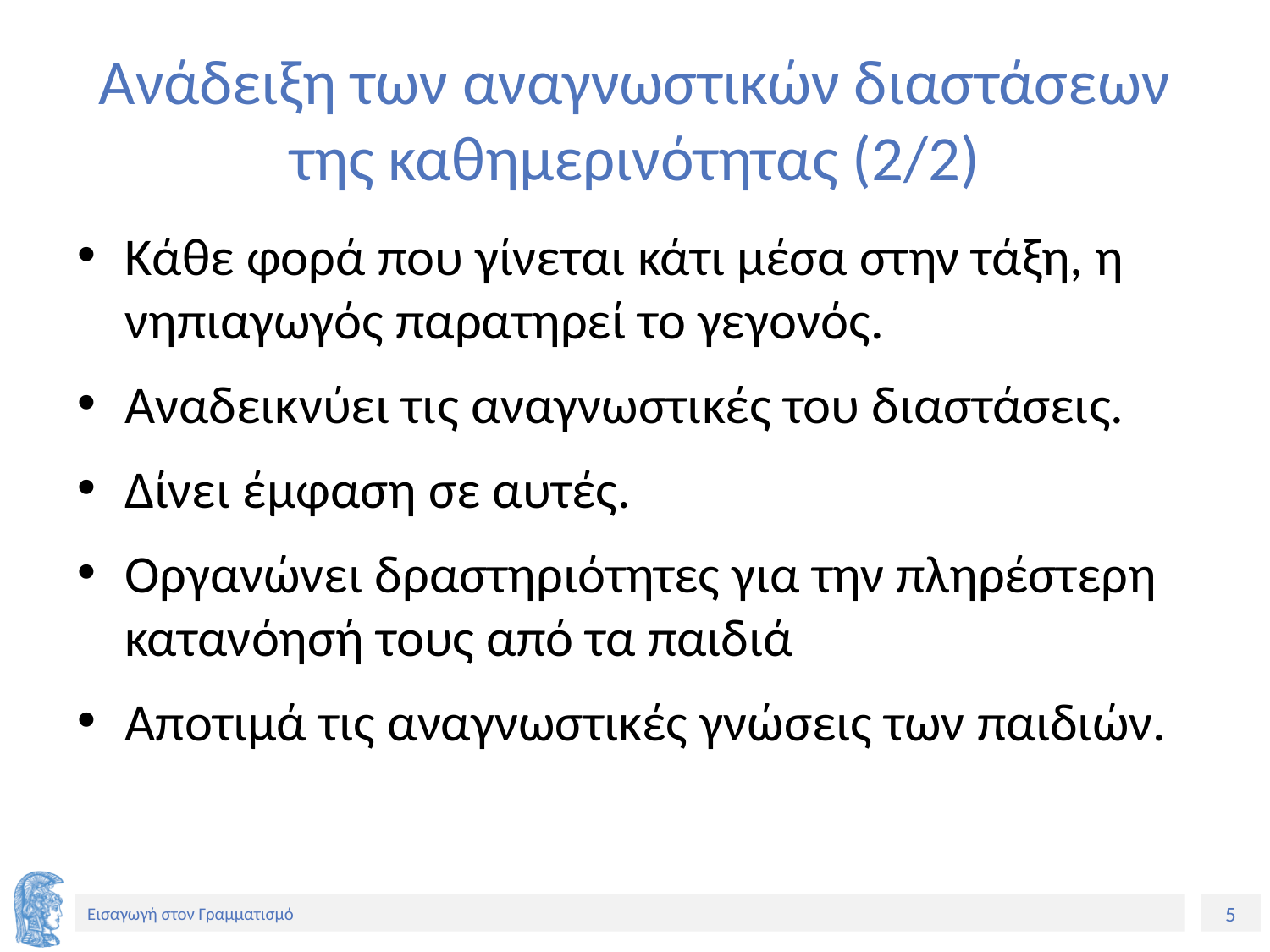

# Ανάδειξη των αναγνωστικών διαστάσεων της καθημερινότητας (2/2)
Κάθε φορά που γίνεται κάτι μέσα στην τάξη, η νηπιαγωγός παρατηρεί το γεγονός.
Αναδεικνύει τις αναγνωστικές του διαστάσεις.
Δίνει έμφαση σε αυτές.
Οργανώνει δραστηριότητες για την πληρέστερη κατανόησή τους από τα παιδιά
Αποτιμά τις αναγνωστικές γνώσεις των παιδιών.